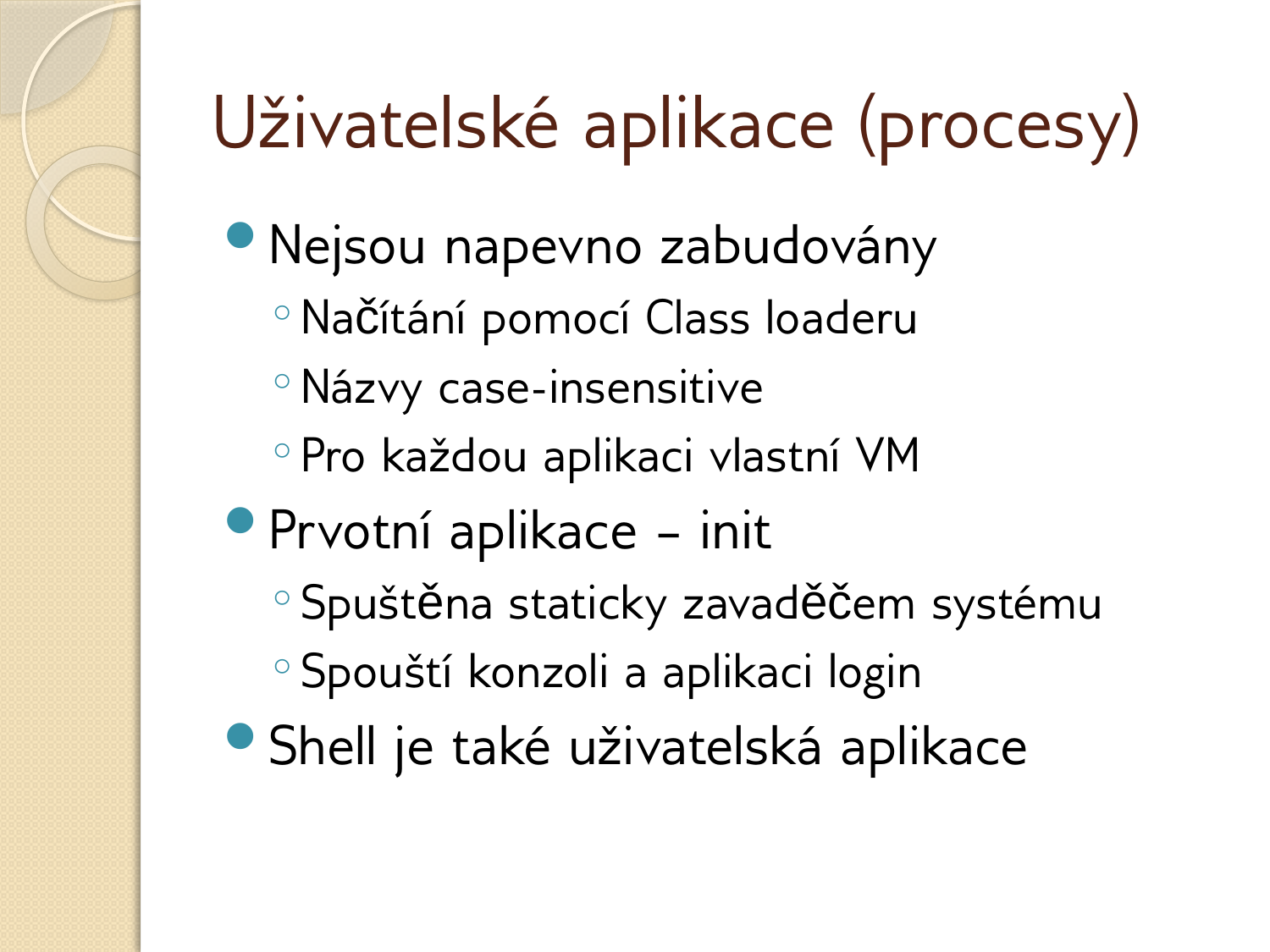

# Uživatelské aplikace (procesy)
Nejsou napevno zabudovány
Načítání pomocí Class loaderu
Názvy case-insensitive
Pro každou aplikaci vlastní VM
Prvotní aplikace – init
Spuštěna staticky zavaděčem systému
Spouští konzoli a aplikaci login
Shell je také uživatelská aplikace